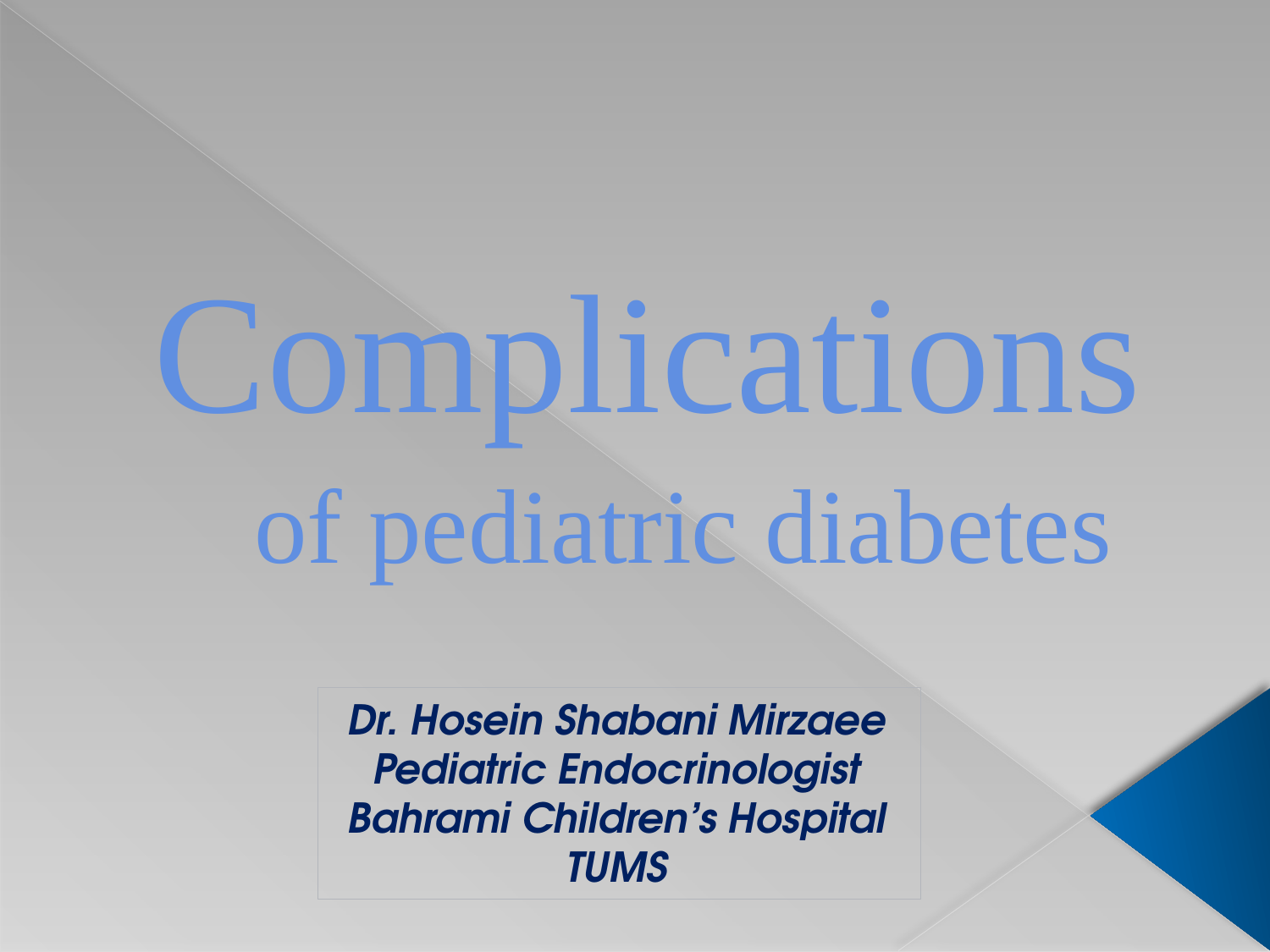

# Complications of pediatric diabetes
Dr. Hosein Shabani Mirzaee
Pediatric Endocrinologist
Bahrami Children’s Hospital
TUMS